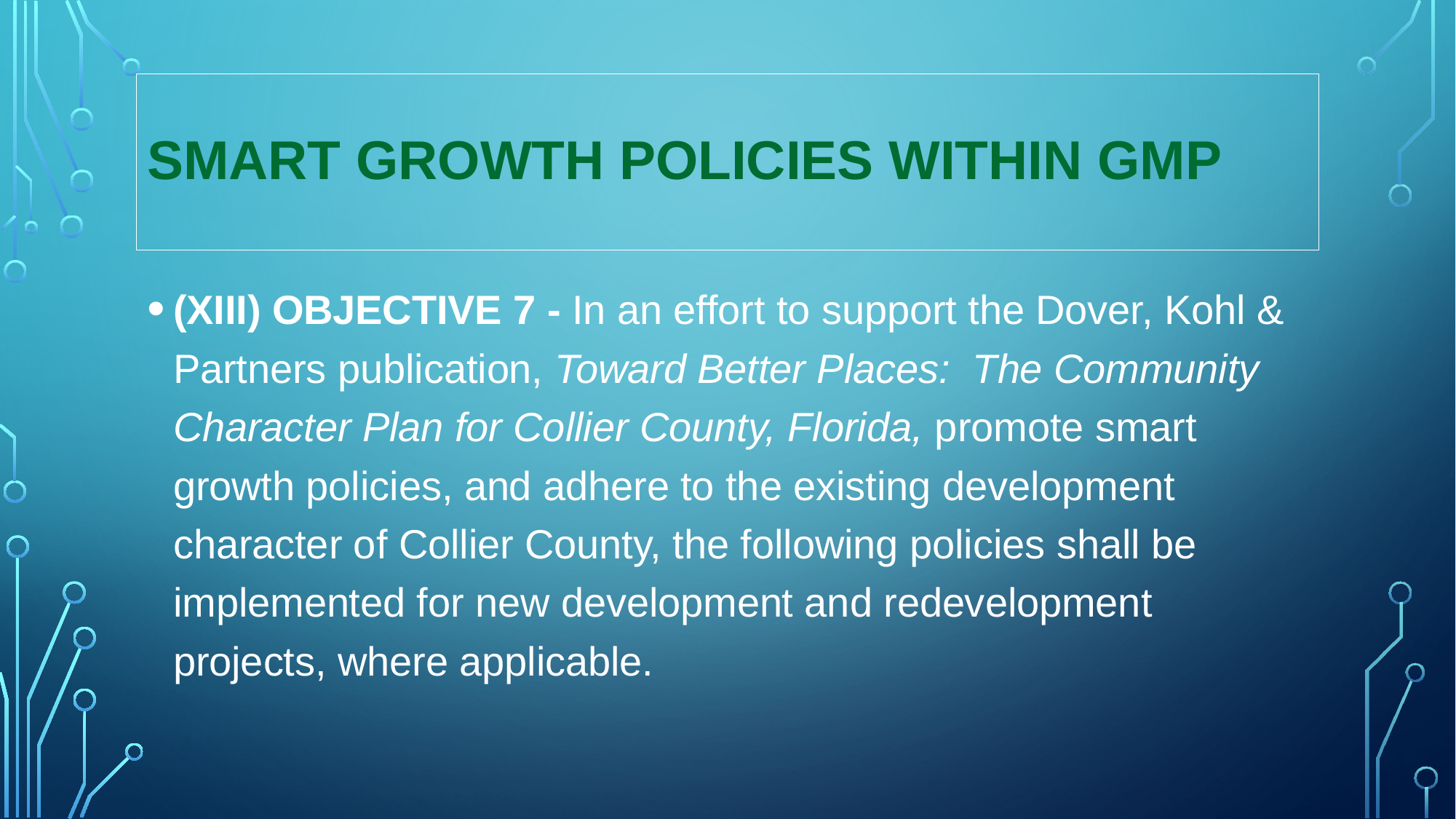

# Smart Growth Policies within GMP
(XIII) OBJECTIVE 7 - In an effort to support the Dover, Kohl & Partners publication, Toward Better Places:  The Community Character Plan for Collier County, Florida, promote smart growth policies, and adhere to the existing development character of Collier County, the following policies shall be implemented for new development and redevelopment projects, where applicable.